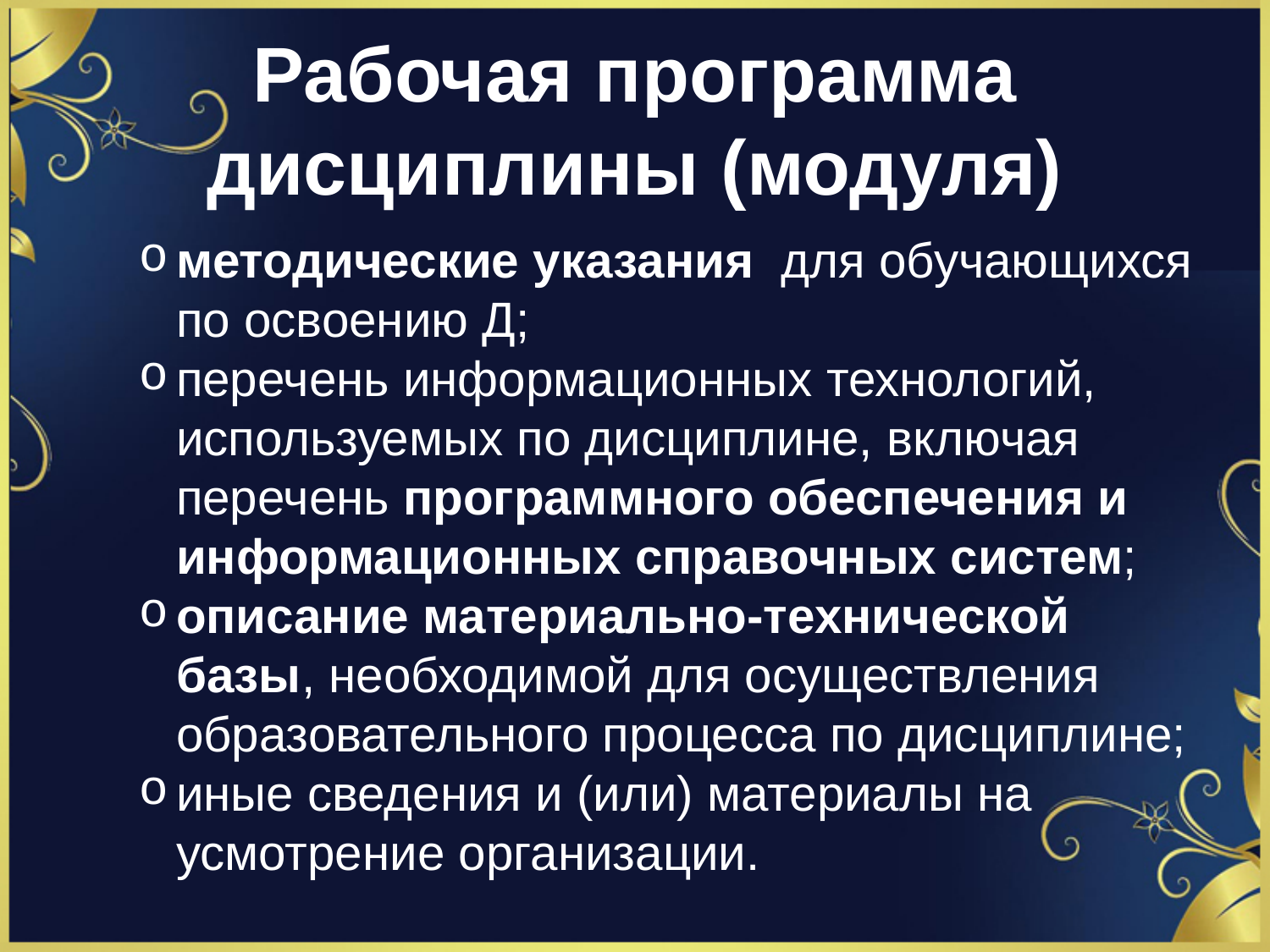

# Рабочая программа дисциплины (модуля)
методические указания  для обучающихся по освоению Д;
перечень информационных технологий, используемых по дисциплине, включая перечень программного обеспечения и информационных справочных систем;
описание материально-технической базы, необходимой для осуществления образовательного процесса по дисциплине;
иные сведения и (или) материалы на усмотрение организации.